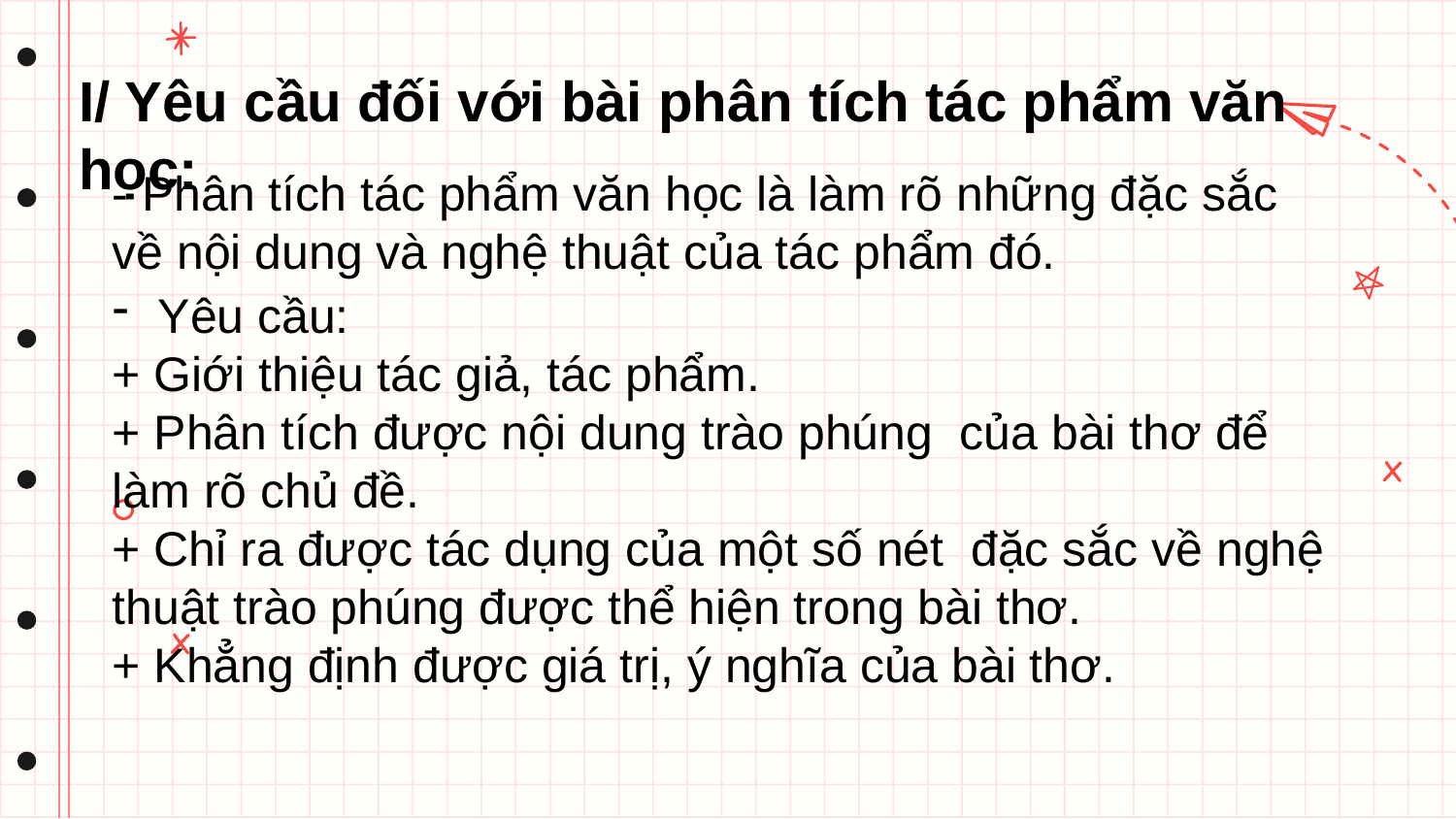

I/ Yêu cầu đối với bài phân tích tác phẩm văn học:
- Phân tích tác phẩm văn học là làm rõ những đặc sắc về nội dung và nghệ thuật của tác phẩm đó.
Yêu cầu:
+ Giới thiệu tác giả, tác phẩm.
+ Phân tích được nội dung trào phúng  của bài thơ để làm rõ chủ đề.
+ Chỉ ra được tác dụng của một số nét  đặc sắc về nghệ thuật trào phúng được thể hiện trong bài thơ.
+ Khẳng định được giá trị, ý nghĩa của bài thơ.